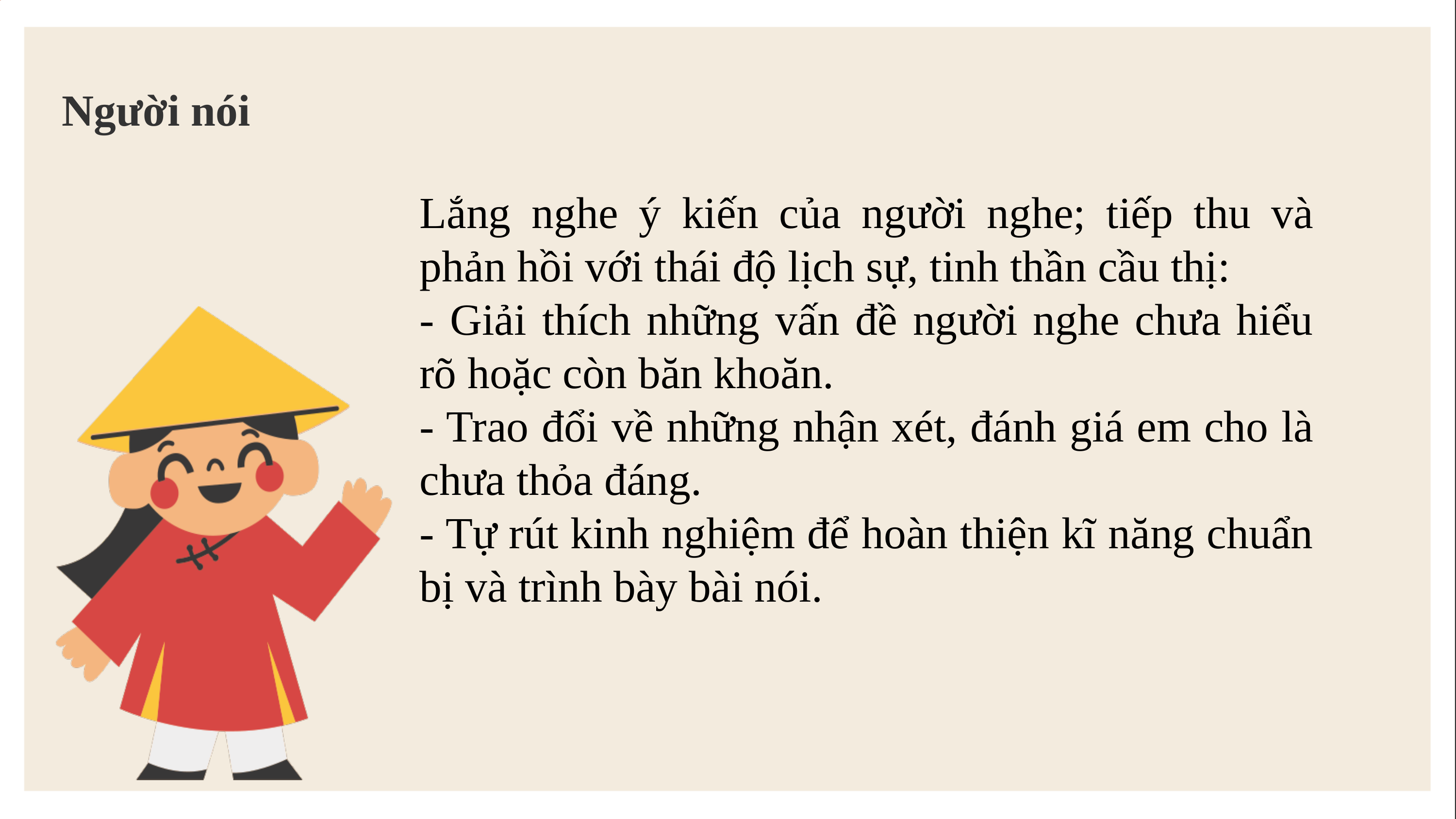

Người nói
Lắng nghe ý kiến của người nghe; tiếp thu và phản hồi với thái độ lịch sự, tinh thần cầu thị:
- Giải thích những vấn đề người nghe chưa hiểu rõ hoặc còn băn khoăn.
- Trao đổi về những nhận xét, đánh giá em cho là chưa thỏa đáng.
- Tự rút kinh nghiệm để hoàn thiện kĩ năng chuẩn bị và trình bày bài nói.